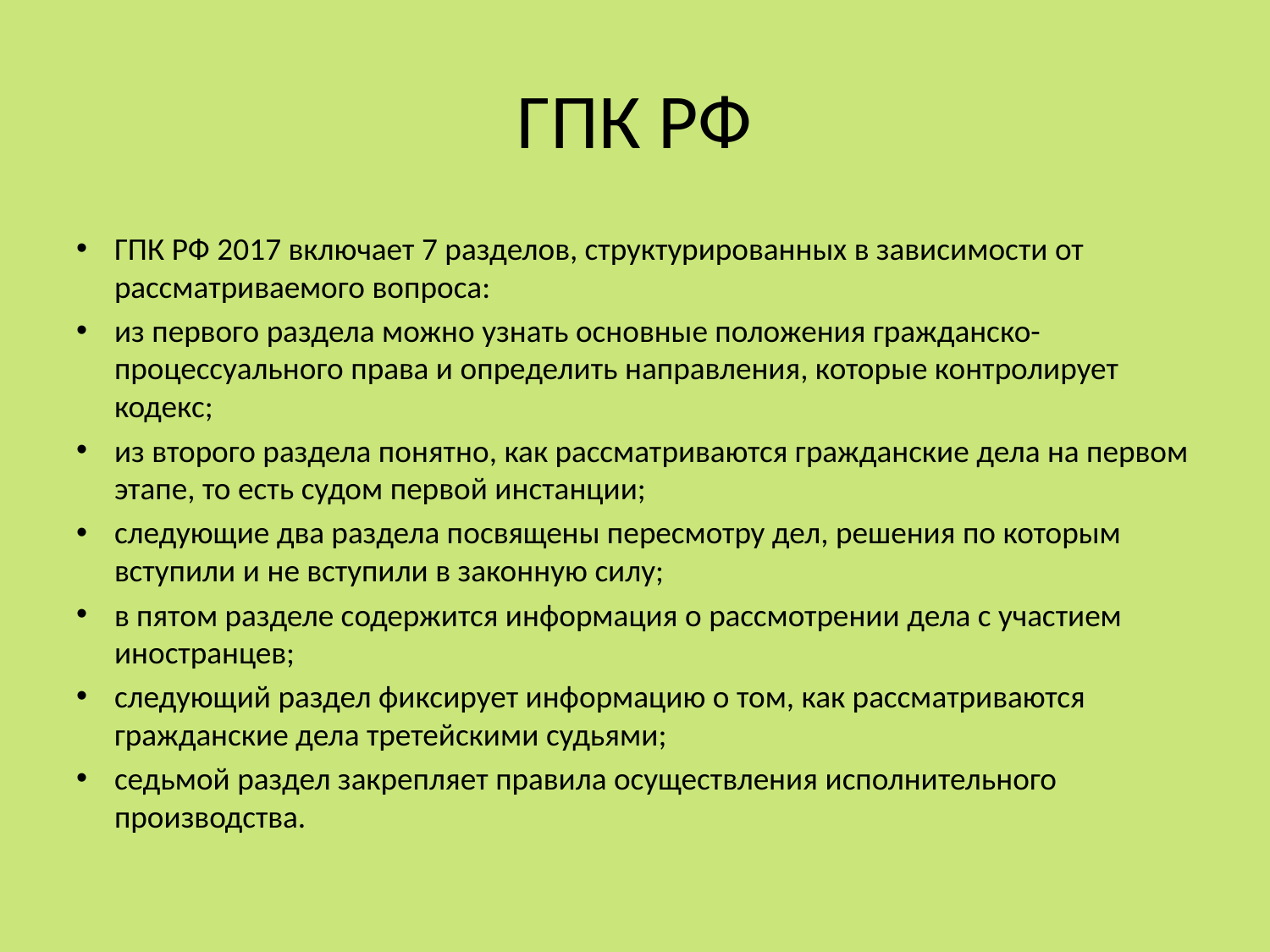

# ГПК РФ
ГПК РФ 2017 включает 7 разделов, структурированных в зависимости от рассматриваемого вопроса:
из первого раздела можно узнать основные положения гражданско-процессуального права и определить направления, которые контролирует кодекс;
из второго раздела понятно, как рассматриваются гражданские дела на первом этапе, то есть судом первой инстанции;
следующие два раздела посвящены пересмотру дел, решения по которым вступили и не вступили в законную силу;
в пятом разделе содержится информация о рассмотрении дела с участием иностранцев;
следующий раздел фиксирует информацию о том, как рассматриваются гражданские дела третейскими судьями;
седьмой раздел закрепляет правила осуществления исполнительного производства.